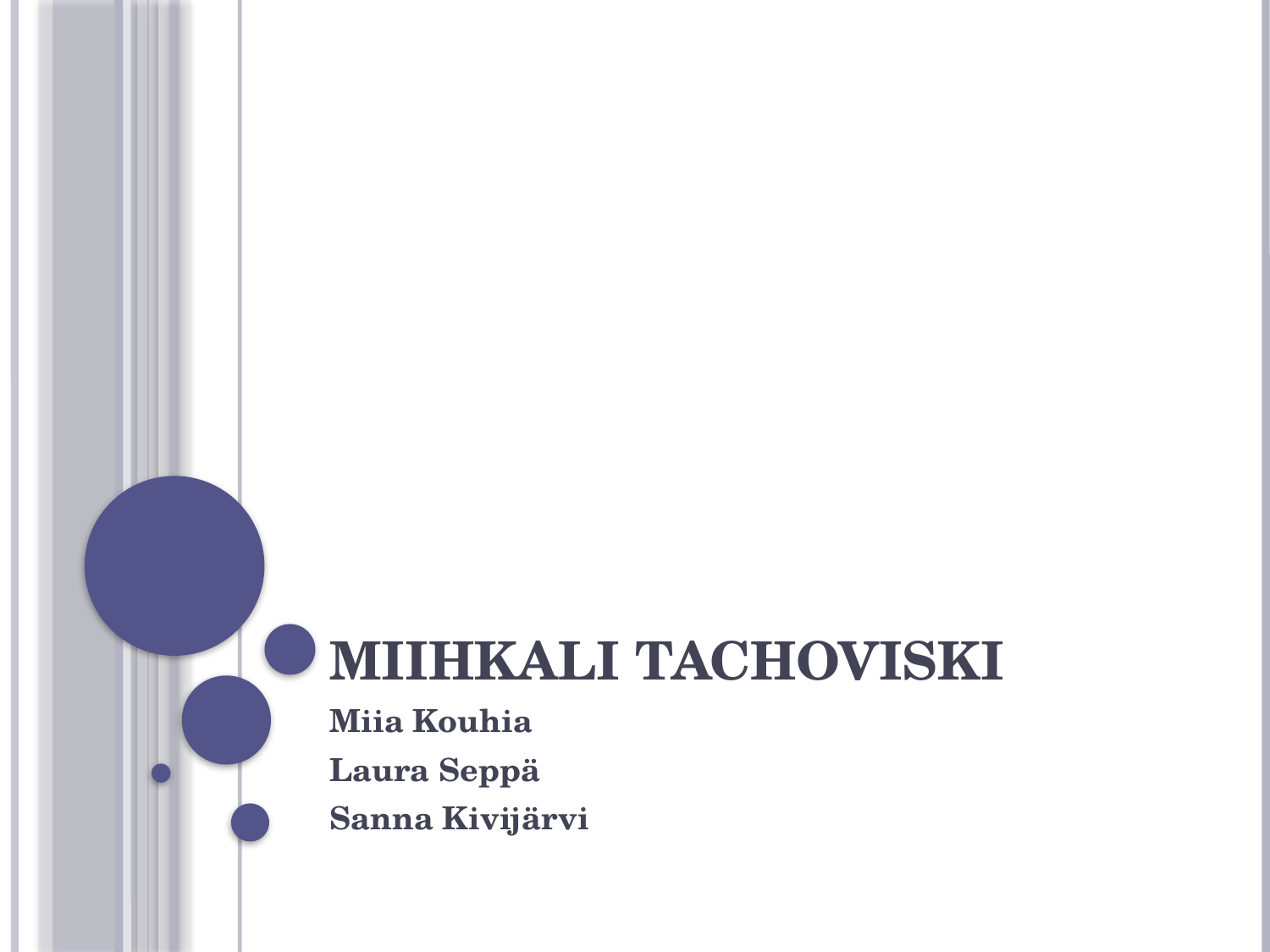

# Miihkali Tachoviski
Miia Kouhia
Laura Seppä
Sanna Kivijärvi